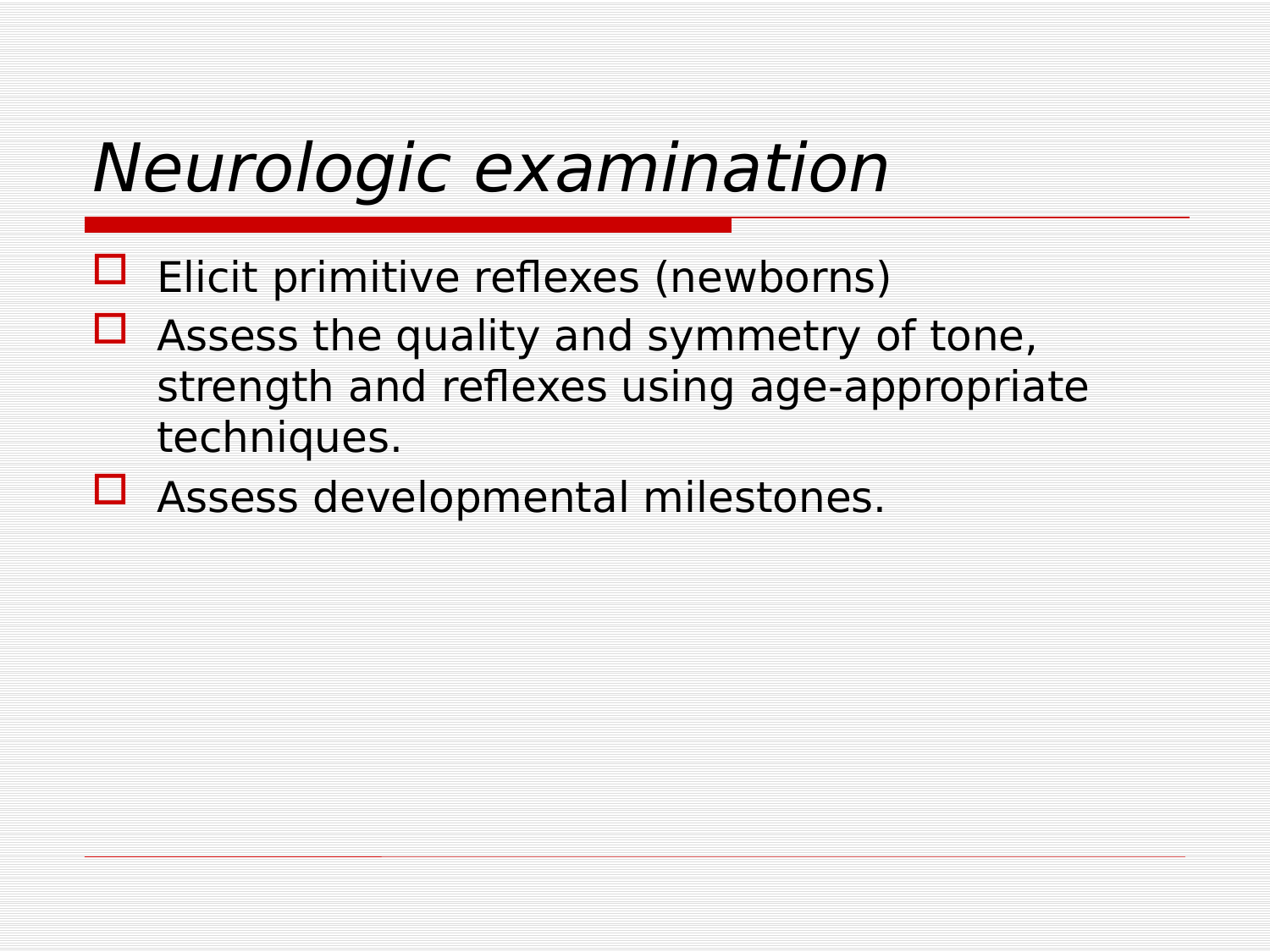

# Neurologic examination
Elicit primitive reflexes (newborns)
Assess the quality and symmetry of tone, strength and reflexes using age-appropriate techniques.
Assess developmental milestones.